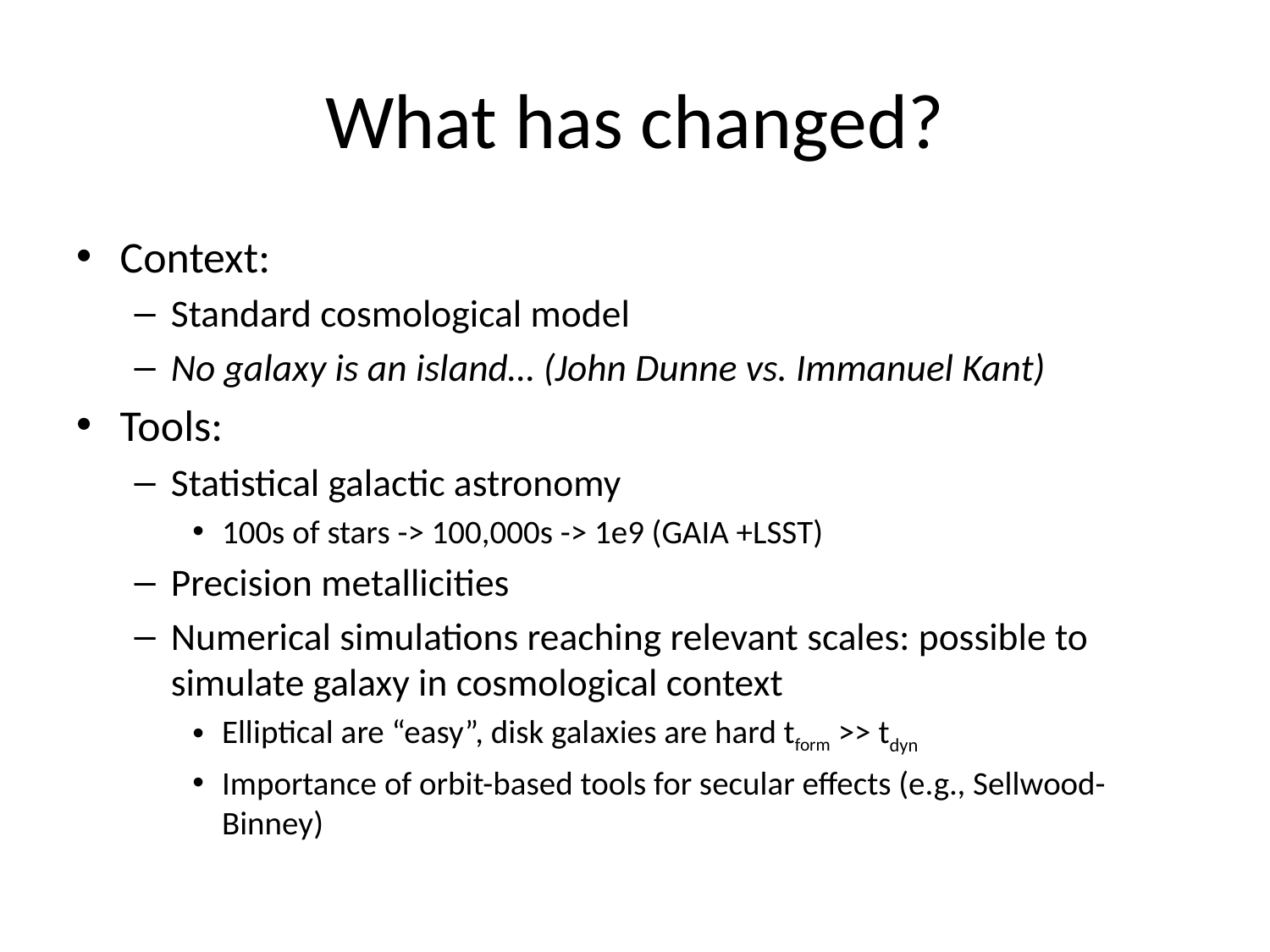

# What has changed?
Context:
Standard cosmological model
No galaxy is an island… (John Dunne vs. Immanuel Kant)
Tools:
Statistical galactic astronomy
100s of stars -> 100,000s -> 1e9 (GAIA +LSST)
Precision metallicities
Numerical simulations reaching relevant scales: possible to simulate galaxy in cosmological context
Elliptical are “easy”, disk galaxies are hard tform >> tdyn
Importance of orbit-based tools for secular effects (e.g., Sellwood-Binney)